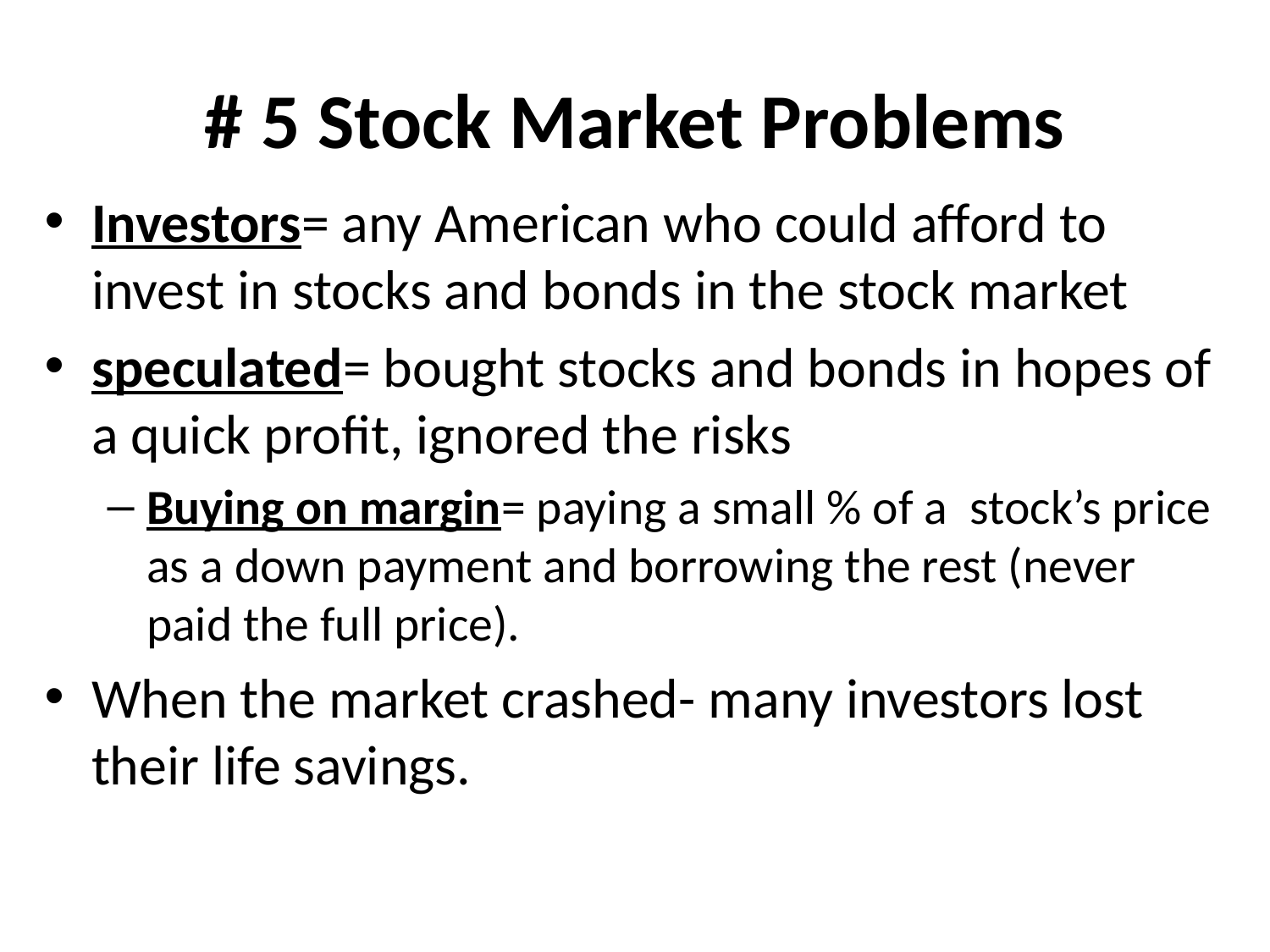

# # 5 Stock Market Problems
Investors= any American who could afford to invest in stocks and bonds in the stock market
speculated= bought stocks and bonds in hopes of a quick profit, ignored the risks
Buying on margin= paying a small % of a  stock’s price as a down payment and borrowing the rest (never paid the full price).
When the market crashed- many investors lost their life savings.